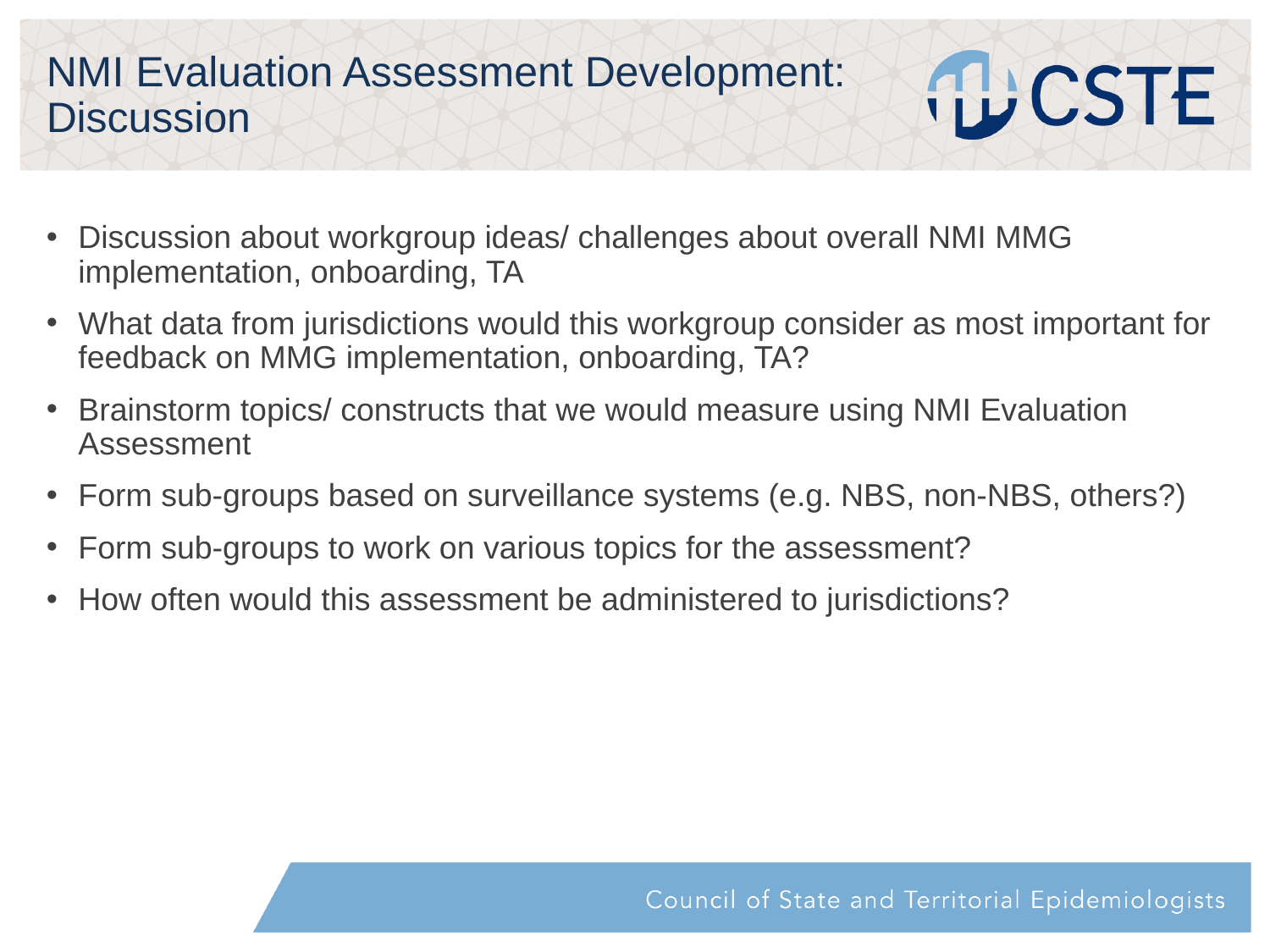

# NMI Evaluation Assessment Development: Discussion
Discussion about workgroup ideas/ challenges about overall NMI MMG implementation, onboarding, TA
What data from jurisdictions would this workgroup consider as most important for feedback on MMG implementation, onboarding, TA?
Brainstorm topics/ constructs that we would measure using NMI Evaluation Assessment
Form sub-groups based on surveillance systems (e.g. NBS, non-NBS, others?)
Form sub-groups to work on various topics for the assessment?
How often would this assessment be administered to jurisdictions?